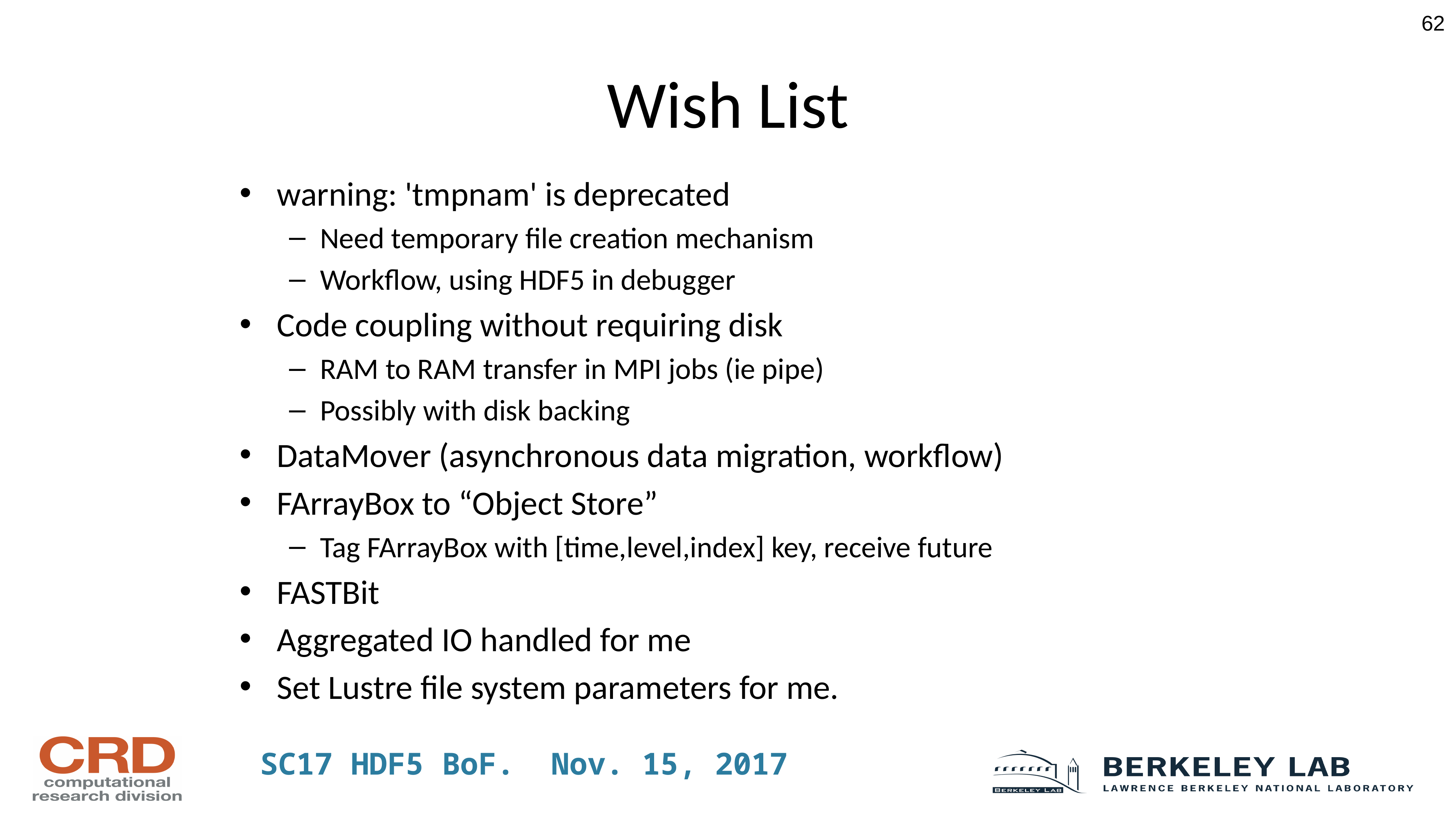

62
# Wish List
warning: 'tmpnam' is deprecated
Need temporary file creation mechanism
Workflow, using HDF5 in debugger
Code coupling without requiring disk
RAM to RAM transfer in MPI jobs (ie pipe)
Possibly with disk backing
DataMover (asynchronous data migration, workflow)
FArrayBox to “Object Store”
Tag FArrayBox with [time,level,index] key, receive future
FASTBit
Aggregated IO handled for me
Set Lustre file system parameters for me.